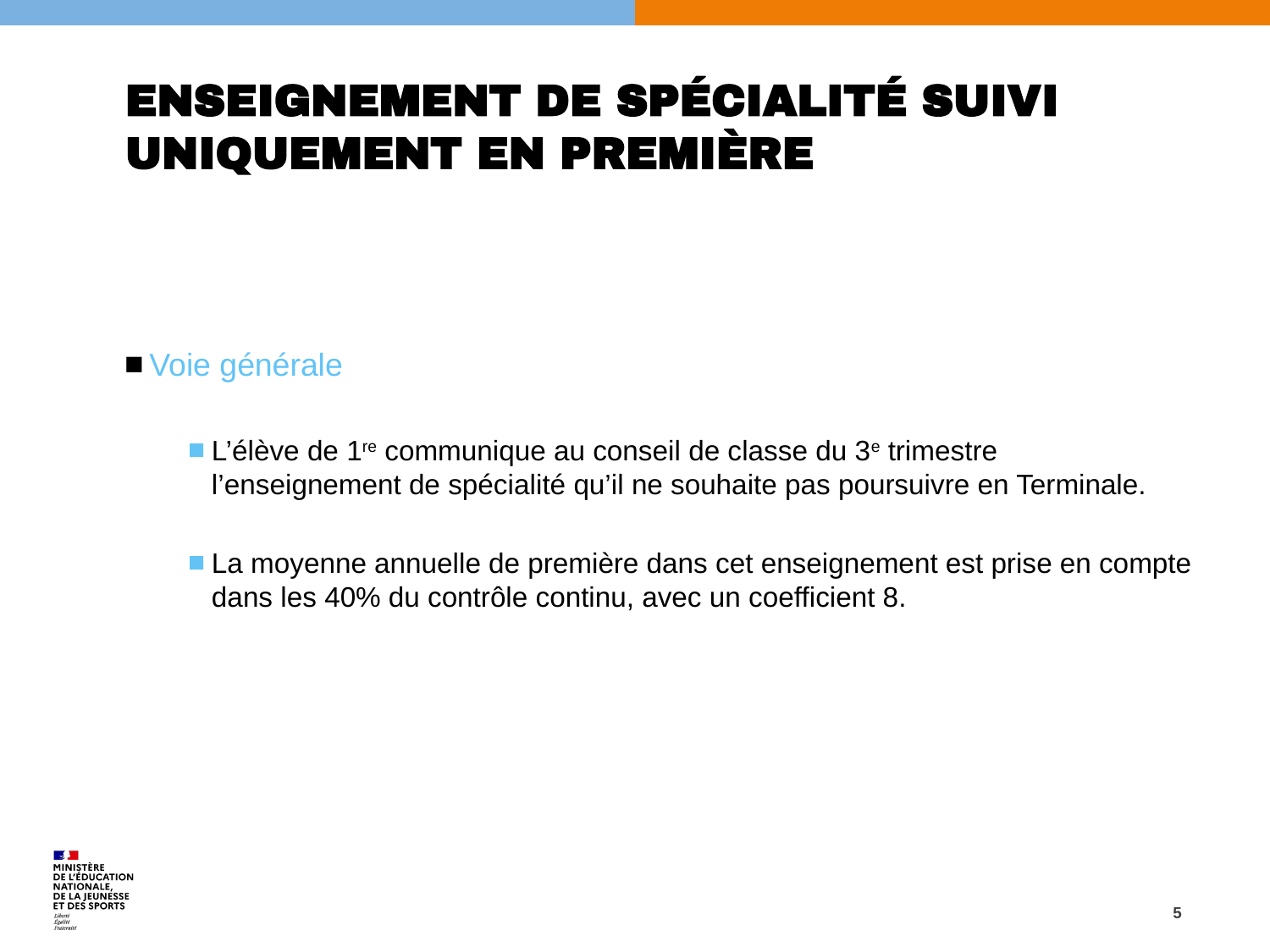

# Enseignement de spécialité suivi uniquement en première

Voie générale

L’élève de 1re communique au conseil de classe du 3e trimestre l’enseignement de spécialité qu’il ne souhaite pas poursuivre en Terminale.

La moyenne annuelle de première dans cet enseignement est prise en compte dans les 40% du contrôle continu, avec un coefficient 8.

5